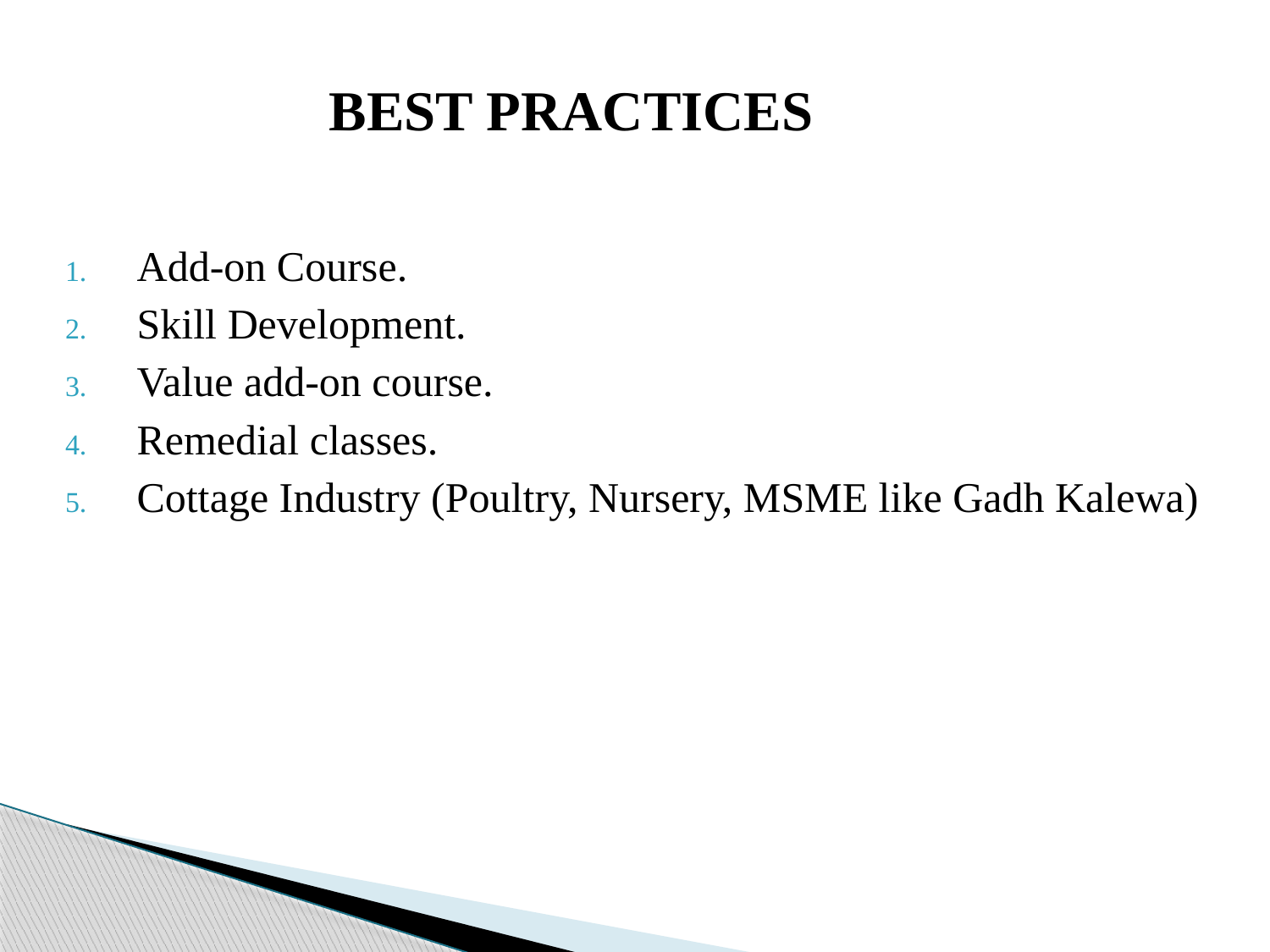

BEST PRACTICES
Add-on Course.
Skill Development.
Value add-on course.
Remedial classes.
Cottage Industry (Poultry, Nursery, MSME like Gadh Kalewa)